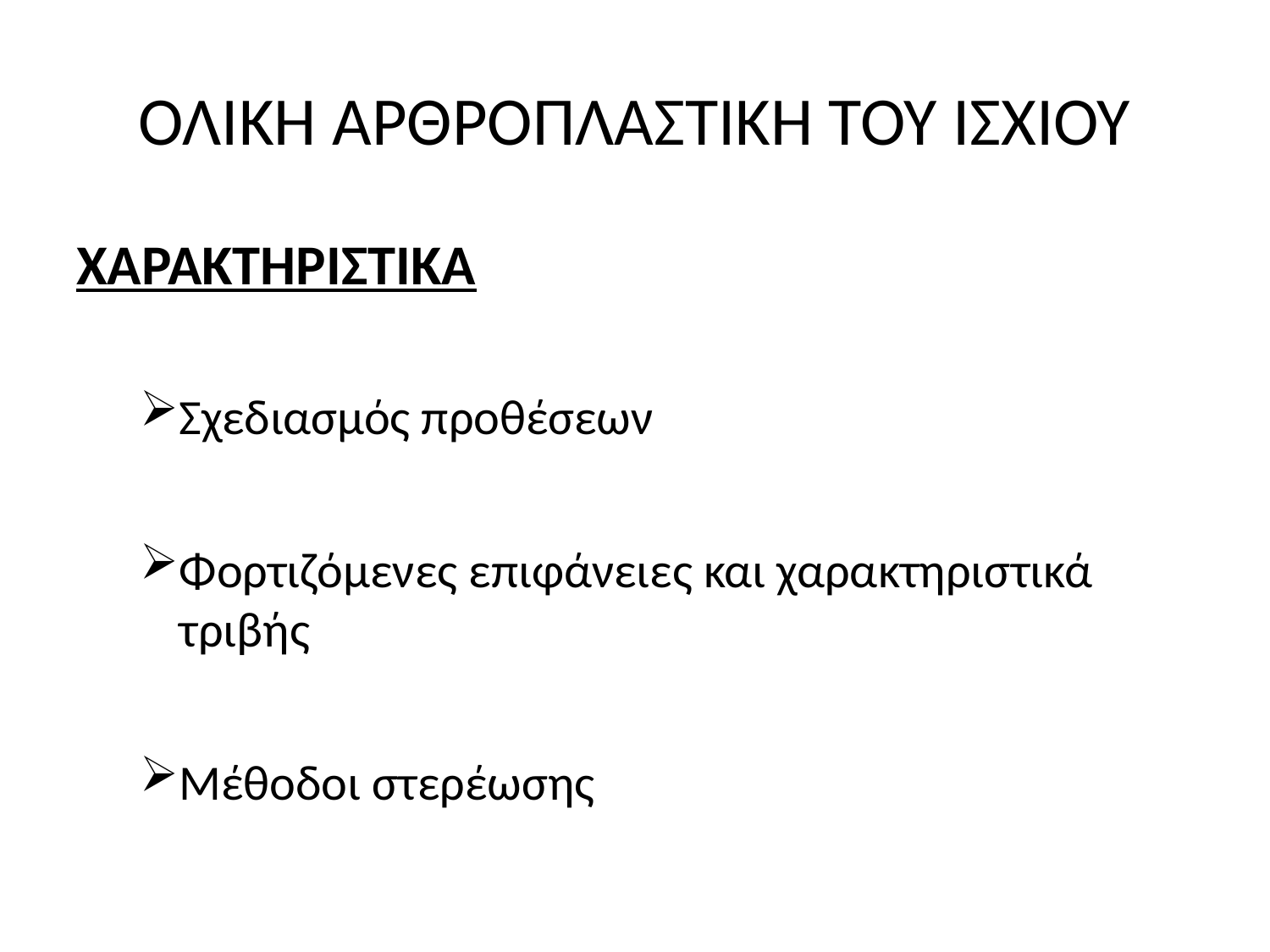

# ΟΛΙΚΗ ΑΡΘΡΟΠΛΑΣΤΙΚΗ ΤΟΥ ΙΣΧΙΟΥ
ΧΑΡΑΚΤΗΡΙΣΤΙΚΑ

Σχεδιασμός προθέσεων

Φορτιζόμενες επιφάνειες και χαρακτηριστικά τριβής

Μέθοδοι στερέωσης